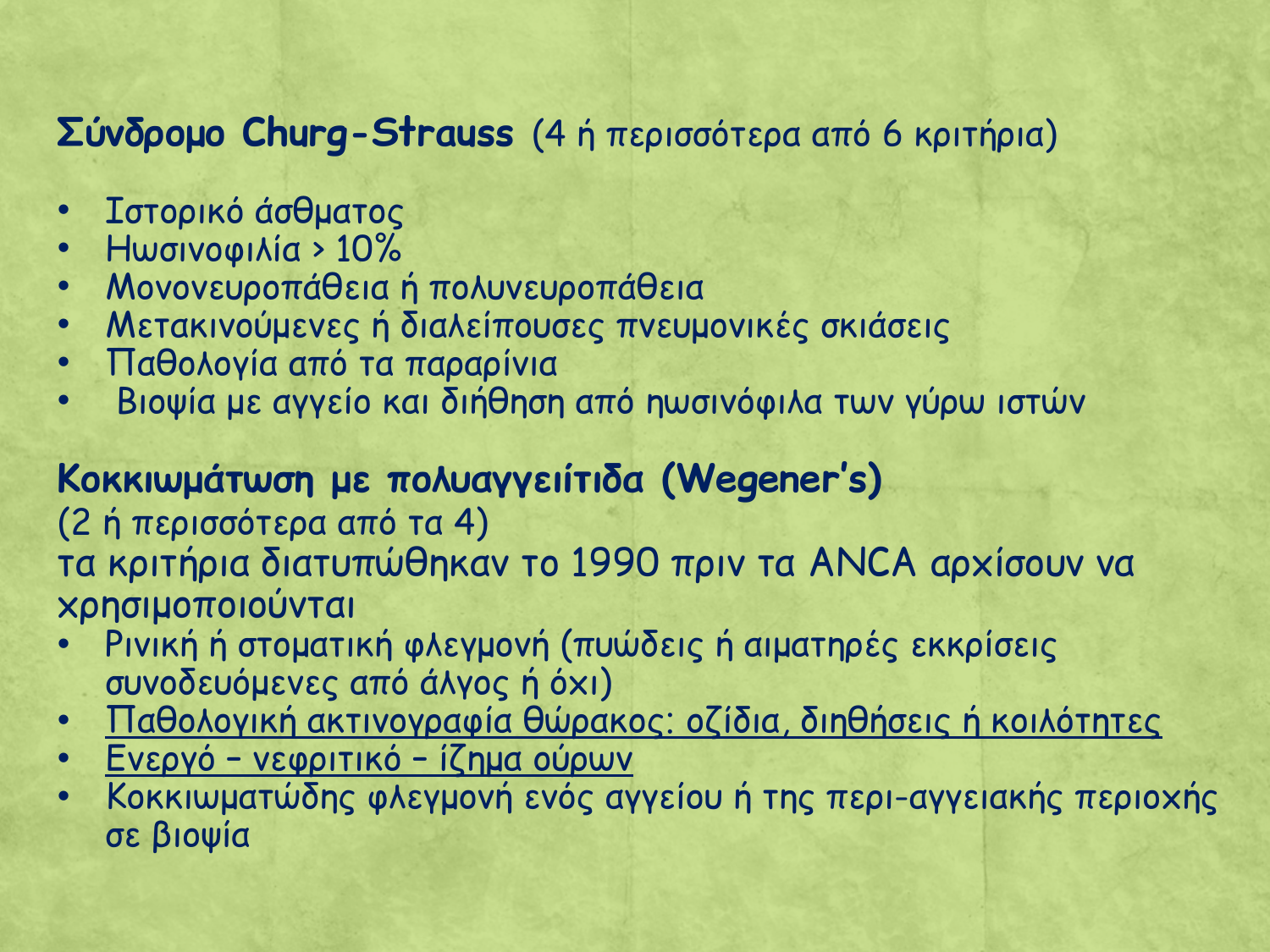

Σύνδρομο Churg-Strauss (4 ή περισσότερα από 6 κριτήρια)

Ιστορικό άσθματος
Ηωσινοφιλία > 10%
Μονονευροπάθεια ή πολυνευροπάθεια
Μετακινούμενες ή διαλείπουσες πνευμονικές σκιάσεις
Παθολογία από τα παραρίνια
 Βιοψία με αγγείο και διήθηση από ηωσινόφιλα των γύρω ιστών

Κοκκιωμάτωση με πολυαγγειίτιδα (Wegener’s)
(2 ή περισσότερα από τα 4)
τα κριτήρια διατυπώθηκαν το 1990 πριν τα ANCA αρχίσουν να χρησιμοποιούνται
Ρινική ή στοματική φλεγμονή (πυώδεις ή αιματηρές εκκρίσεις συνοδευόμενες από άλγος ή όχι)
Παθολογική ακτινογραφία θώρακος: οζίδια, διηθήσεις ή κοιλότητες
Ενεργό – νεφριτικό – ίζημα ούρων
Κοκκιωματώδης φλεγμονή ενός αγγείου ή της περι-αγγειακής περιοχής σε βιοψία